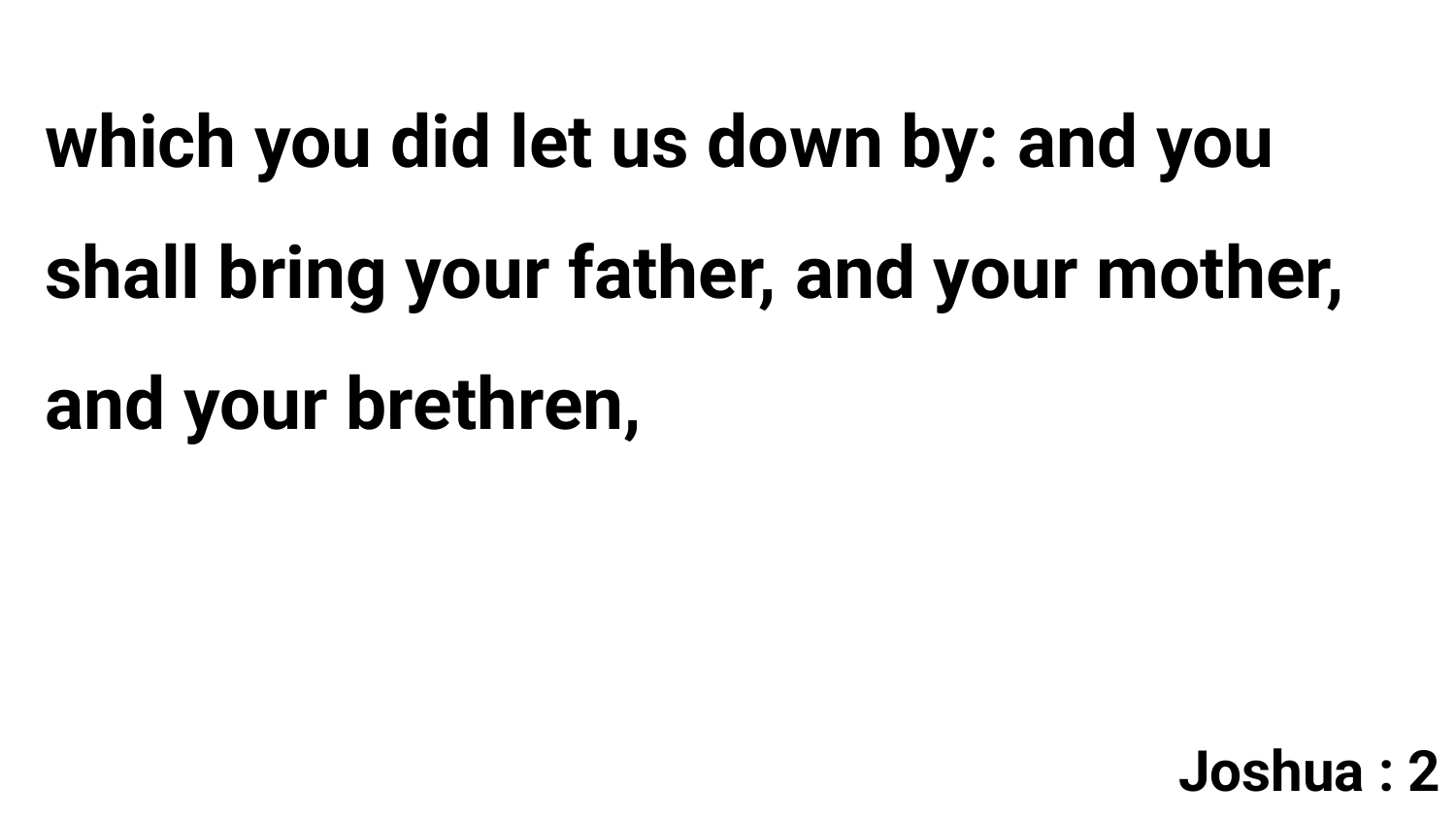

which you did let us down by: and you shall bring your father, and your mother, and your brethren,
Joshua : 2